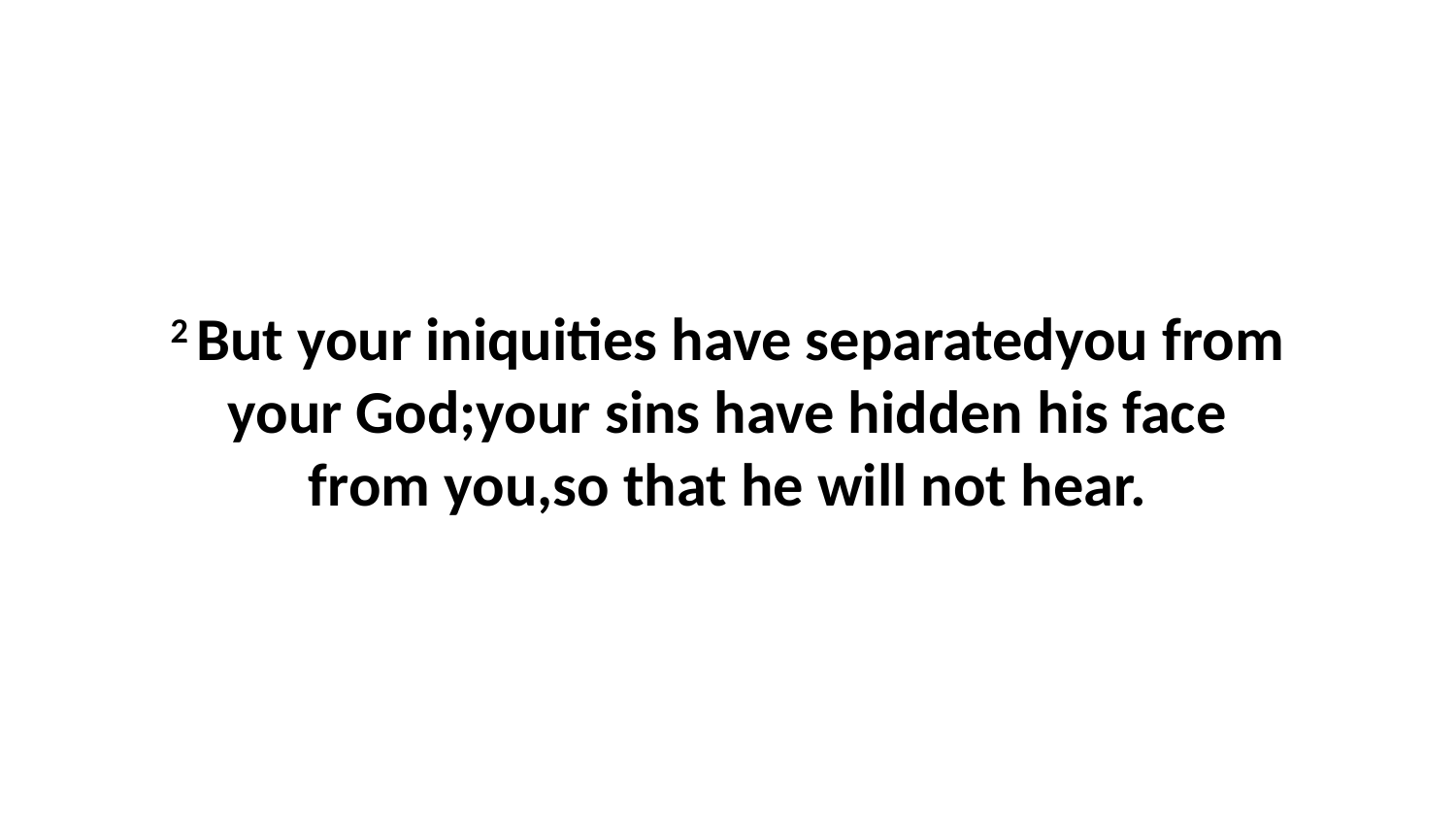

2 But your iniquities have separatedyou from your God;your sins have hidden his face from you,so that he will not hear.